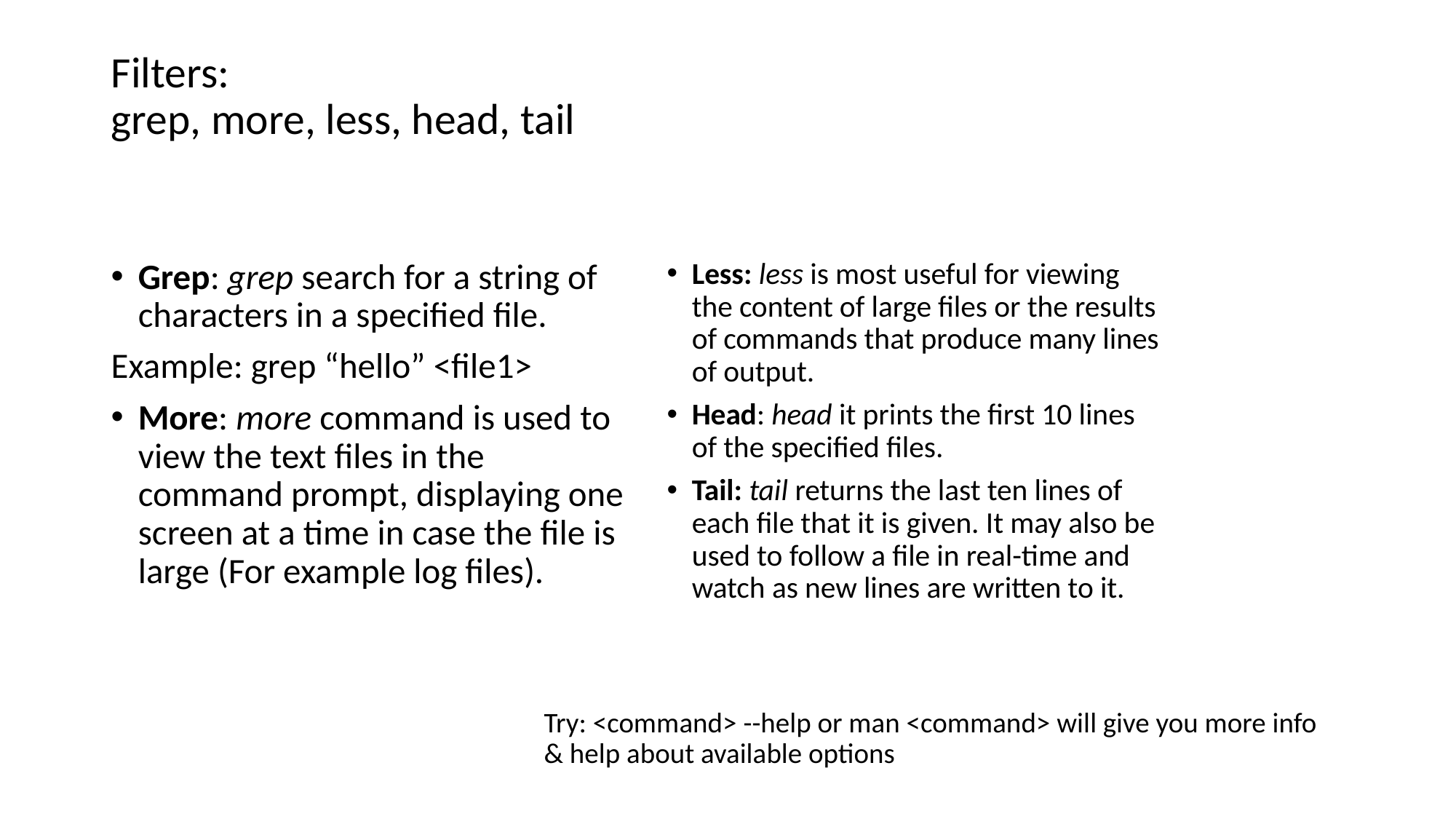

# Filters: grep, more, less, head, tail
Grep: grep search for a string of characters in a specified file.
Example: grep “hello” <file1>
More: more command is used to view the text files in the command prompt, displaying one screen at a time in case the file is large (For example log files).
Less: less is most useful for viewing the content of large files or the results of commands that produce many lines of output.
Head: head it prints the first 10 lines of the specified files.
Tail: tail returns the last ten lines of each file that it is given. It may also be used to follow a file in real-time and watch as new lines are written to it.
Try: <command> --help or man <command> will give you more info & help about available options